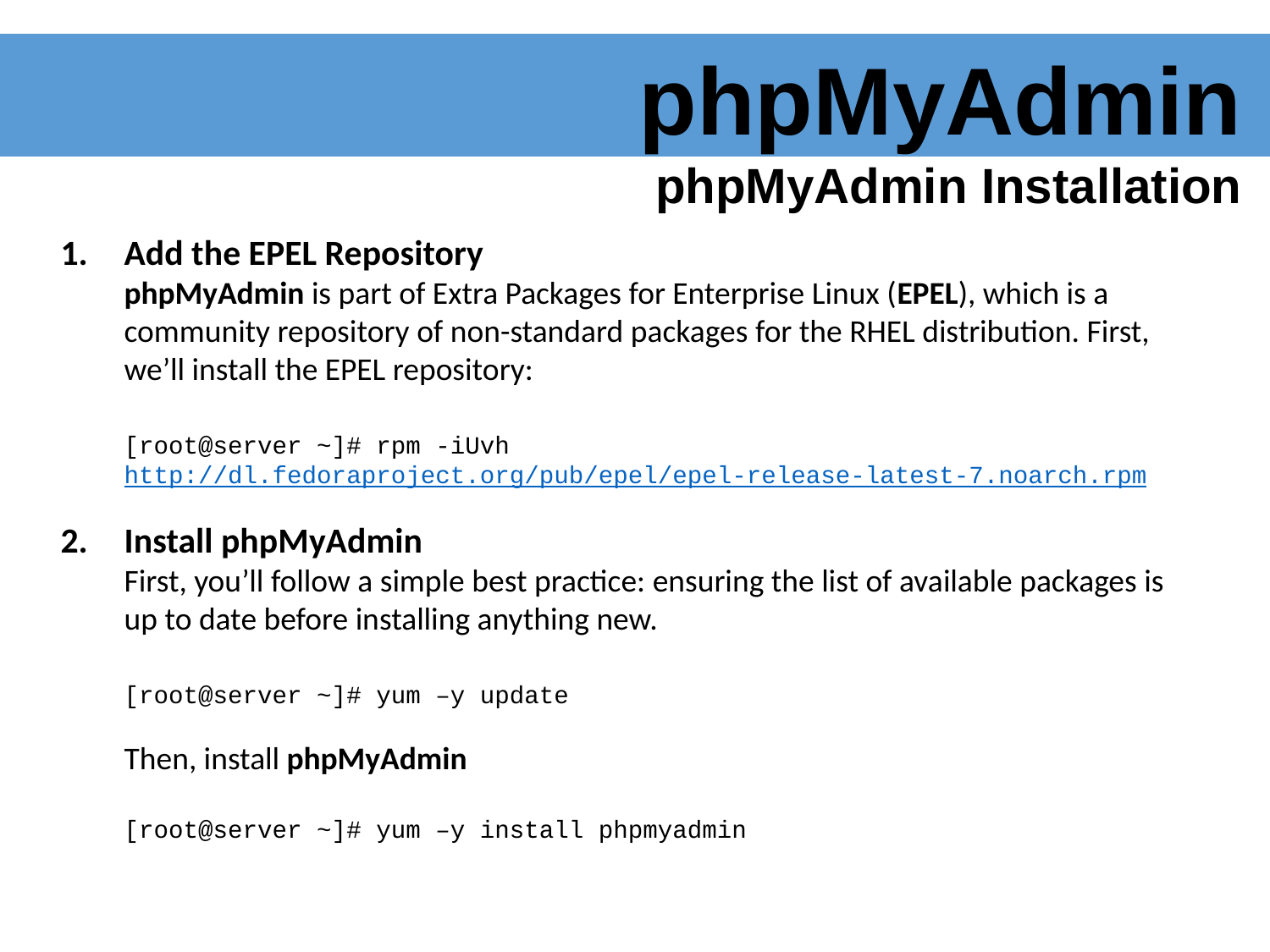

phpMyAdmin
phpMyAdmin Installation
Add the EPEL Repository
phpMyAdmin is part of Extra Packages for Enterprise Linux (EPEL), which is a community repository of non-standard packages for the RHEL distribution. First, we’ll install the EPEL repository:

[root@server ~]# rpm -iUvh http://dl.fedoraproject.org/pub/epel/epel-release-latest-7.noarch.rpm

Install phpMyAdmin
First, you’ll follow a simple best practice: ensuring the list of available packages is up to date before installing anything new.

[root@server ~]# yum –y update

Then, install phpMyAdmin

[root@server ~]# yum –y install phpmyadmin